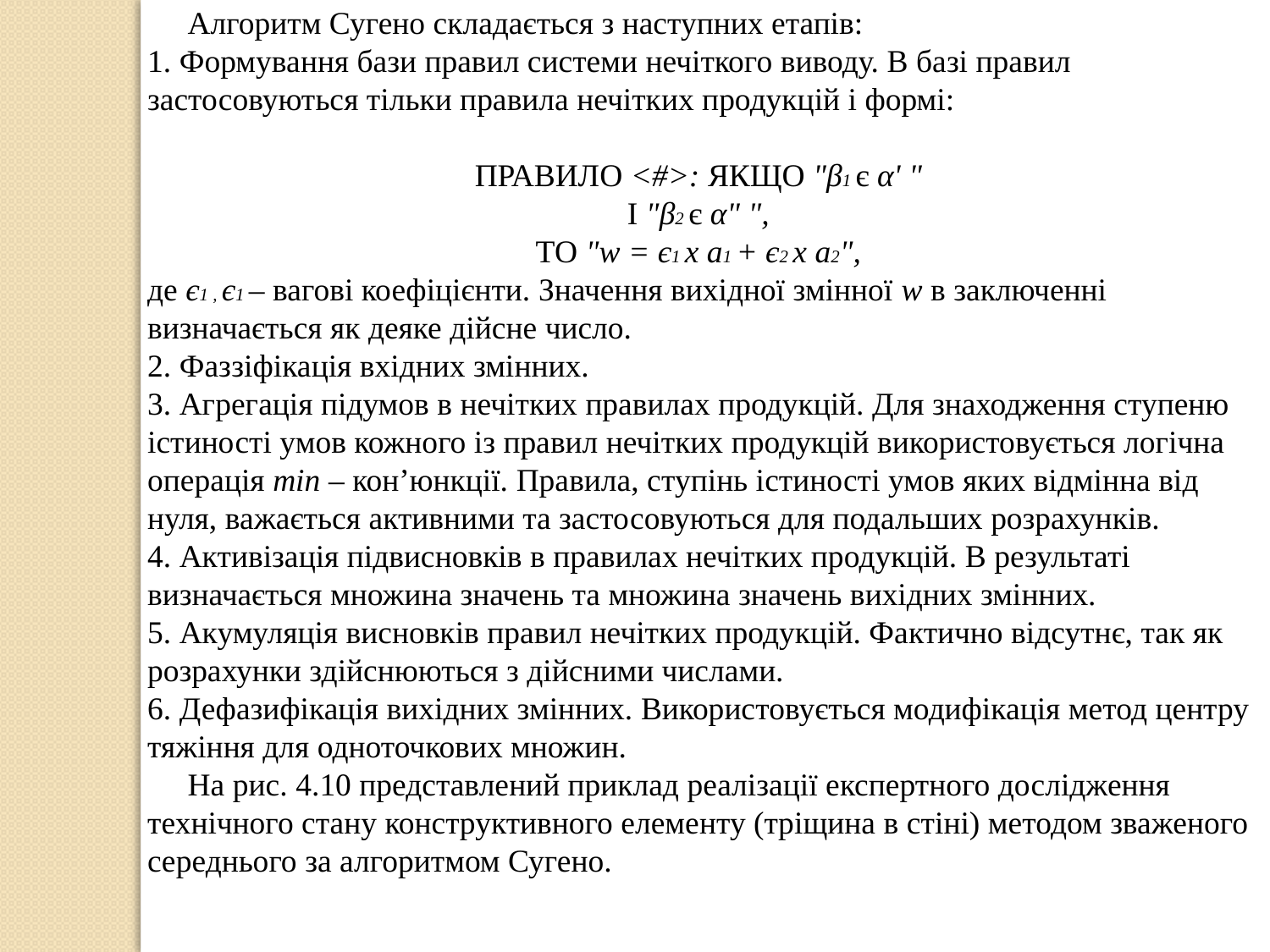

Алгоритм Сугено складається з наступних етапів:
1. Формування бази правил системи нечіткого виводу. В базі правил застосовуються тільки правила нечітких продукцій і формі:

ПРАВИЛО <#>: ЯКЩО "β1 є α' "
І "β2 є α" ",
ТО "w = є1 х а1 + є2 х а2",
де є1 , є1 – вагові коефіцієнти. Значення вихідної змінної w в заключенні визначається як деяке дійсне число.
2. Фаззіфікація вхідних змінних.
3. Агрегація підумов в нечітких правилах продукцій. Для знаходження ступеню істиності умов кожного із правил нечітких продукцій використовується логічна операція min – кон’юнкції. Правила, ступінь істиності умов яких відмінна від нуля, важається активними та застосовуються для подальших розрахунків.
4. Активізація підвисновків в правилах нечітких продукцій. В результаті визначається множина значень та множина значень вихідних змінних.
5. Акумуляція висновків правил нечітких продукцій. Фактично відсутнє, так як розрахунки здійснюються з дійсними числами.
6. Дефазифікація вихідних змінних. Використовується модифікація метод центру тяжіння для одноточкових множин.
     На рис. 4.10 представлений приклад реалізації експертного дослідження технічного стану конструктивного елементу (тріщина в стіні) методом зваженого середнього за алгоритмом Сугено.